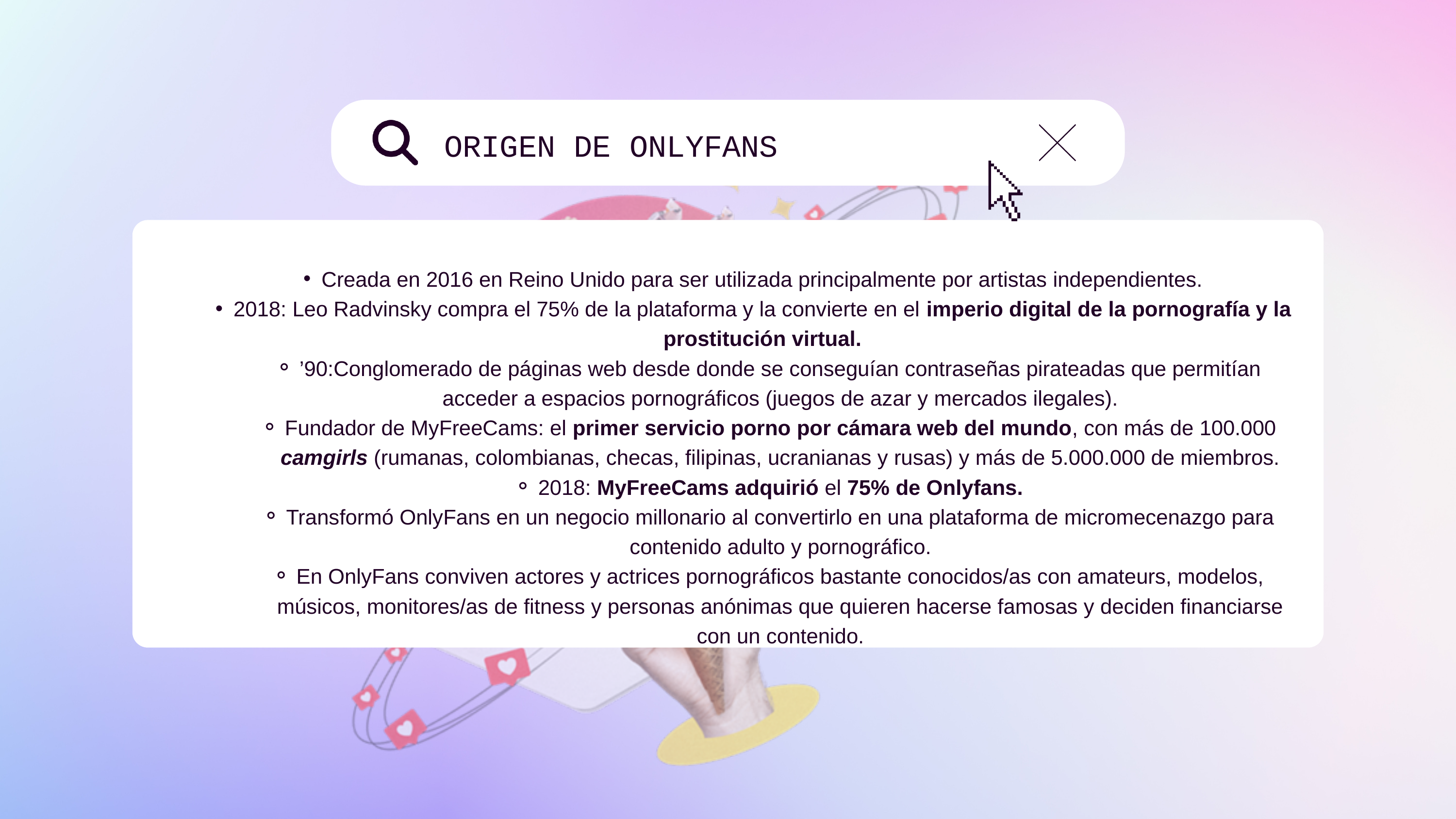

ORIGEN DE ONLYFANS

Creada en 2016 en Reino Unido para ser utilizada principalmente por artistas independientes.
2018: Leo Radvinsky compra el 75% de la plataforma y la convierte en el imperio digital de la pornografía y la prostitución virtual.
’90:Conglomerado de páginas web desde donde se conseguían contraseñas pirateadas que permitían acceder a espacios pornográficos (juegos de azar y mercados ilegales).
Fundador de MyFreeCams: el primer servicio porno por cámara web del mundo, con más de 100.000 camgirls (rumanas, colombianas, checas, filipinas, ucranianas y rusas) y más de 5.000.000 de miembros.
2018: MyFreeCams adquirió el 75% de Onlyfans.
Transformó OnlyFans en un negocio millonario al convertirlo en una plataforma de micromecenazgo para contenido adulto y pornográfico.
En OnlyFans conviven actores y actrices pornográficos bastante conocidos/as con amateurs, modelos, músicos, monitores/as de fitness y personas anónimas que quieren hacerse famosas y deciden financiarse con un contenido.